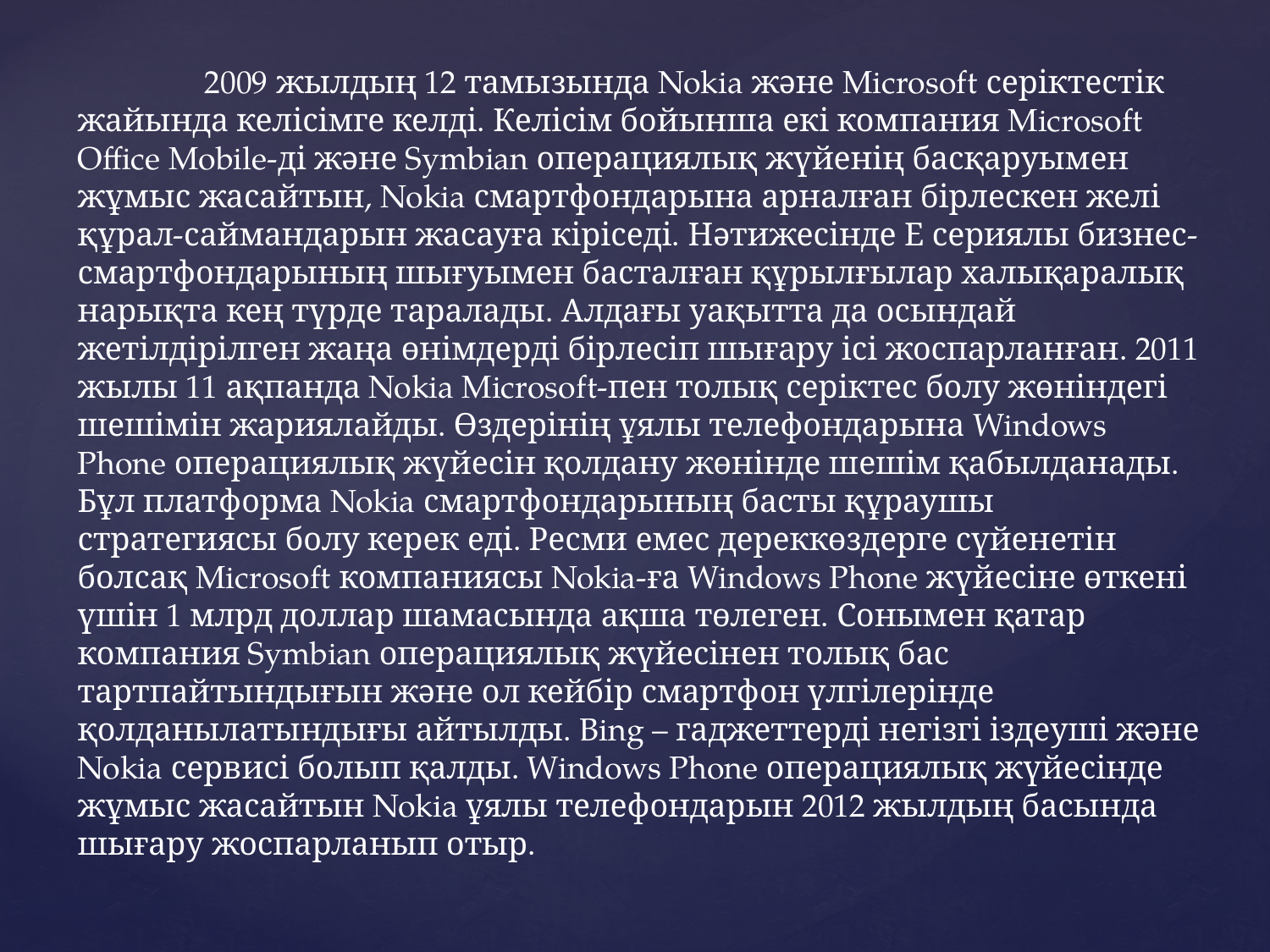

# 2009 жылдың 12 тамызында Nokia және Microsoft серіктестік жайында келісімге келді. Келісім бойынша екі компания Microsoft Office Mobile-ді және Symbian операциялық жүйенің басқаруымен жұмыс жасайтын, Nokia смартфондарына арналған бірлескен желі құрал-саймандарын жасауға кіріседі. Нәтижесінде Е сериялы бизнес-смартфондарының шығуымен басталған құрылғылар халықаралық нарықта кең түрде таралады. Алдағы уақытта да осындай жетілдірілген жаңа өнімдерді бірлесіп шығару ісі жоспарланған. 2011 жылы 11 ақпанда Nokia Microsoft-пен толық серіктес болу жөніндегі шешімін жариялайды. Өздерінің ұялы телефондарына Windows Phone операциялық жүйесін қолдану жөнінде шешім қабылданады. Бұл платформа Nokia смартфондарының басты құраушы стратегиясы болу керек еді. Ресми емес дереккөздерге сүйенетін болсақ Microsoft компаниясы Nokia-ға Windows Phone жүйесіне өткені үшін 1 млрд доллар шамасында ақша төлеген. Сонымен қатар компания Symbian операциялық жүйесінен толық бас тартпайтындығын және ол кейбір смартфон үлгілерінде қолданылатындығы айтылды. Bing – гаджеттерді негізгі іздеуші және Nokia сервисі болып қалды. Windows Phone операциялық жүйесінде жұмыс жасайтын Nokia ұялы телефондарын 2012 жылдың басында шығару жоспарланып отыр.